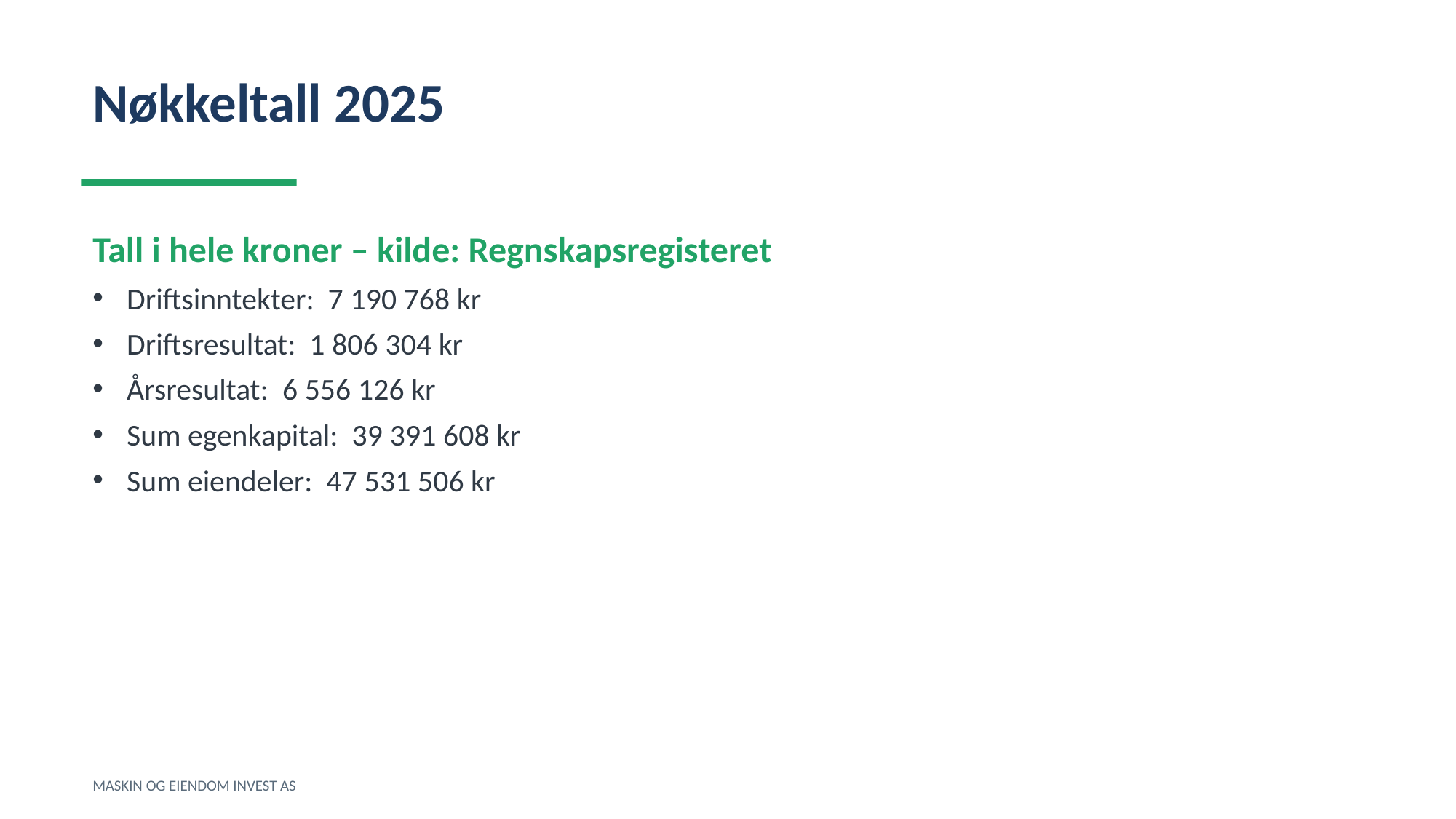

Nøkkeltall 2025

Tall i hele kroner – kilde: Regnskapsregisteret
Driftsinntekter:  7 190 768 kr
Driftsresultat:  1 806 304 kr
Årsresultat:  6 556 126 kr
Sum egenkapital:  39 391 608 kr
Sum eiendeler:  47 531 506 kr
MASKIN OG EIENDOM INVEST AS